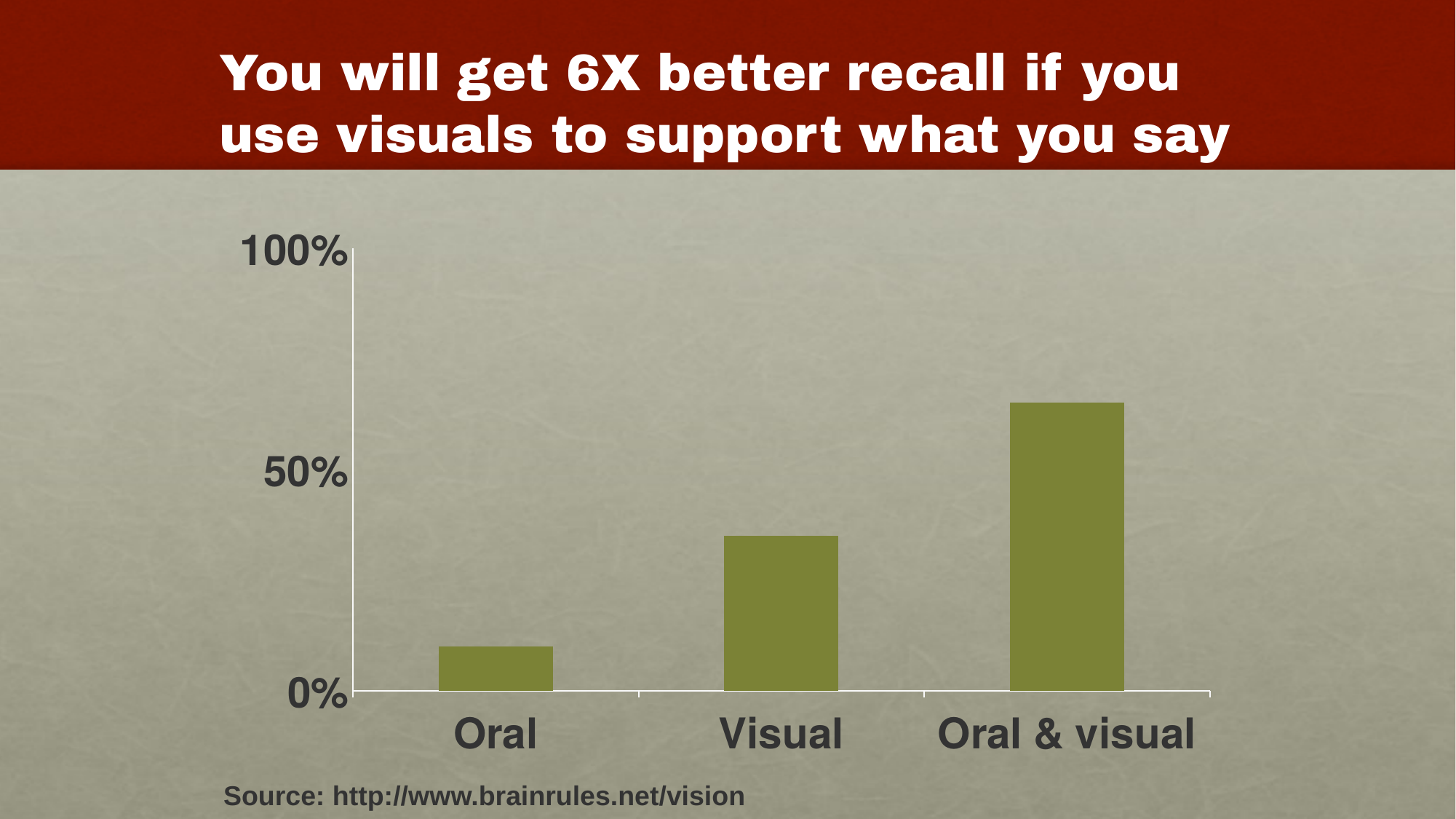

You will get 6X better recall if you use visuals to support what you say

### Chart

| Category |  |
|---|---|
| Oral | 0.1 |
| Visual | 0.35 |
| Oral & visual | 0.65 |
Source: http://www.brainrules.net/vision